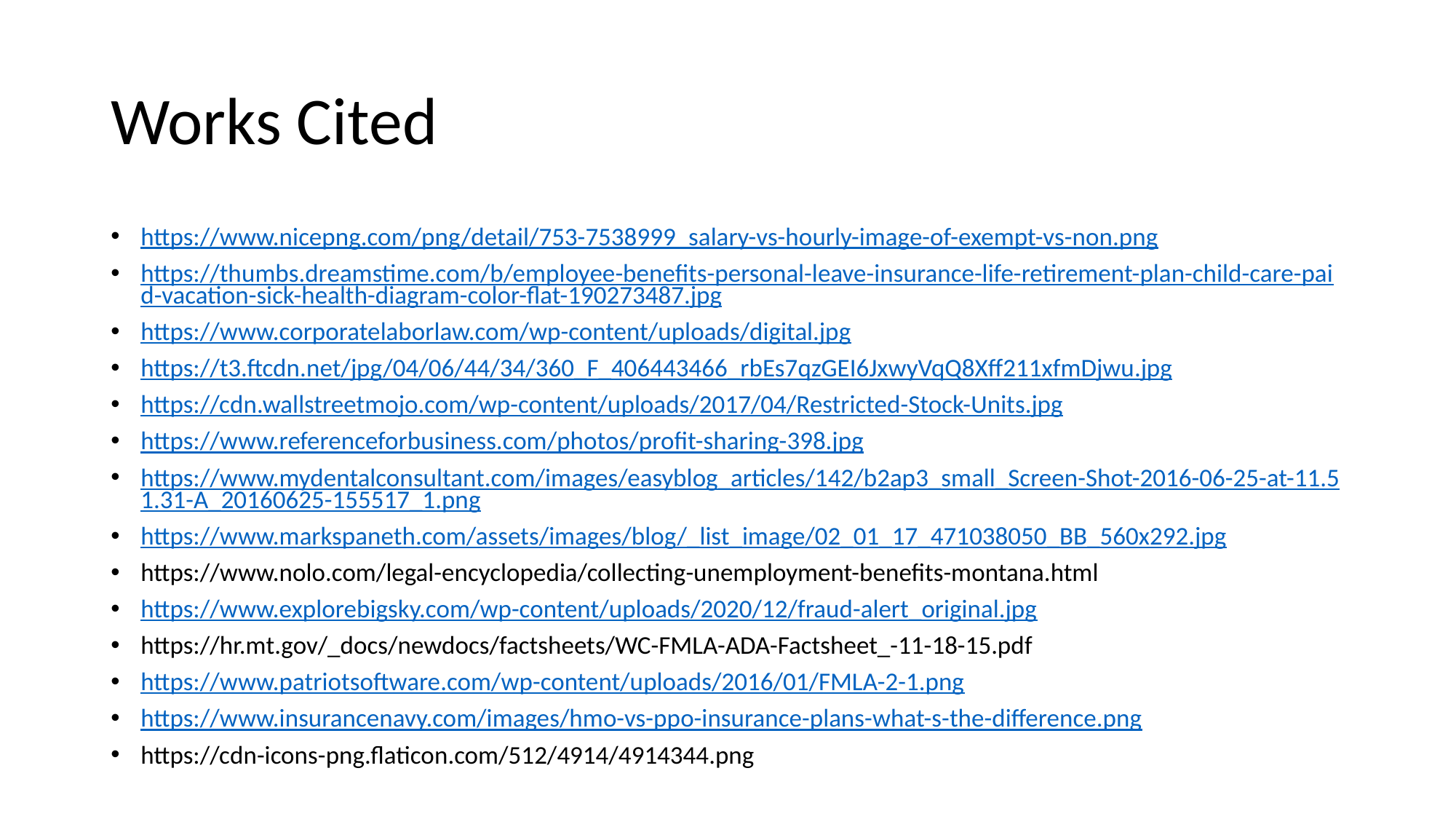

# Works Cited
https://www.nicepng.com/png/detail/753-7538999_salary-vs-hourly-image-of-exempt-vs-non.png
https://thumbs.dreamstime.com/b/employee-benefits-personal-leave-insurance-life-retirement-plan-child-care-paid-vacation-sick-health-diagram-color-flat-190273487.jpg
https://www.corporatelaborlaw.com/wp-content/uploads/digital.jpg
https://t3.ftcdn.net/jpg/04/06/44/34/360_F_406443466_rbEs7qzGEI6JxwyVqQ8Xff211xfmDjwu.jpg
https://cdn.wallstreetmojo.com/wp-content/uploads/2017/04/Restricted-Stock-Units.jpg
https://www.referenceforbusiness.com/photos/profit-sharing-398.jpg
https://www.mydentalconsultant.com/images/easyblog_articles/142/b2ap3_small_Screen-Shot-2016-06-25-at-11.51.31-A_20160625-155517_1.png
https://www.markspaneth.com/assets/images/blog/_list_image/02_01_17_471038050_BB_560x292.jpg
https://www.nolo.com/legal-encyclopedia/collecting-unemployment-benefits-montana.html
https://www.explorebigsky.com/wp-content/uploads/2020/12/fraud-alert_original.jpg
https://hr.mt.gov/_docs/newdocs/factsheets/WC-FMLA-ADA-Factsheet_-11-18-15.pdf
https://www.patriotsoftware.com/wp-content/uploads/2016/01/FMLA-2-1.png
https://www.insurancenavy.com/images/hmo-vs-ppo-insurance-plans-what-s-the-difference.png
https://cdn-icons-png.flaticon.com/512/4914/4914344.png